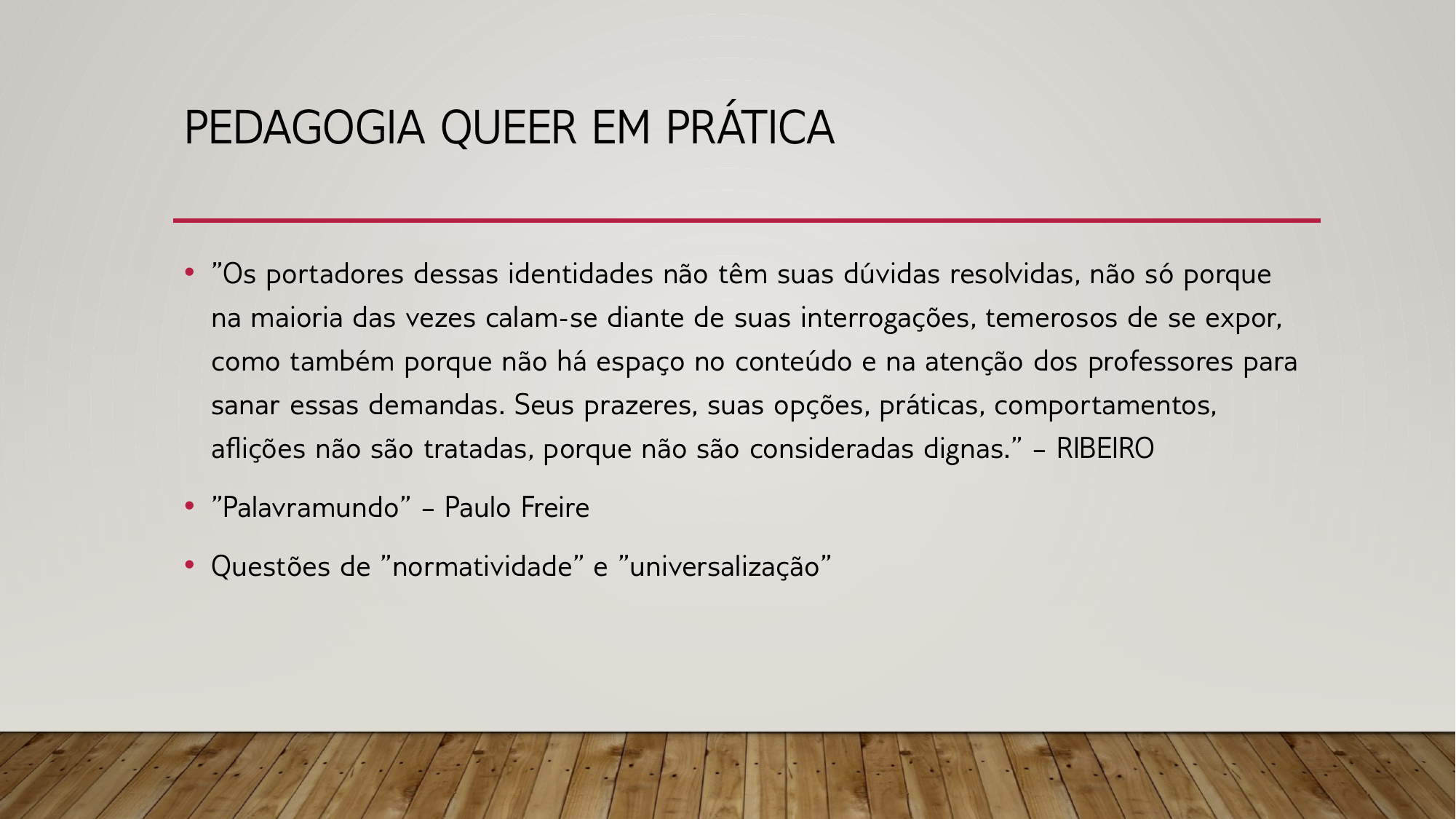

# Pedagogia queer em prática
”Os portadores dessas identidades não têm suas dúvidas resolvidas, não só porque na maioria das vezes calam-se diante de suas interrogações, temerosos de se expor, como também porque não há espaço no conteúdo e na atenção dos professores para sanar essas demandas. Seus prazeres, suas opções, práticas, comportamentos, aflições não são tratadas, porque não são consideradas dignas.” – RIBEIRO
”Palavramundo” – Paulo Freire
Questões de ”normatividade” e ”universalização”